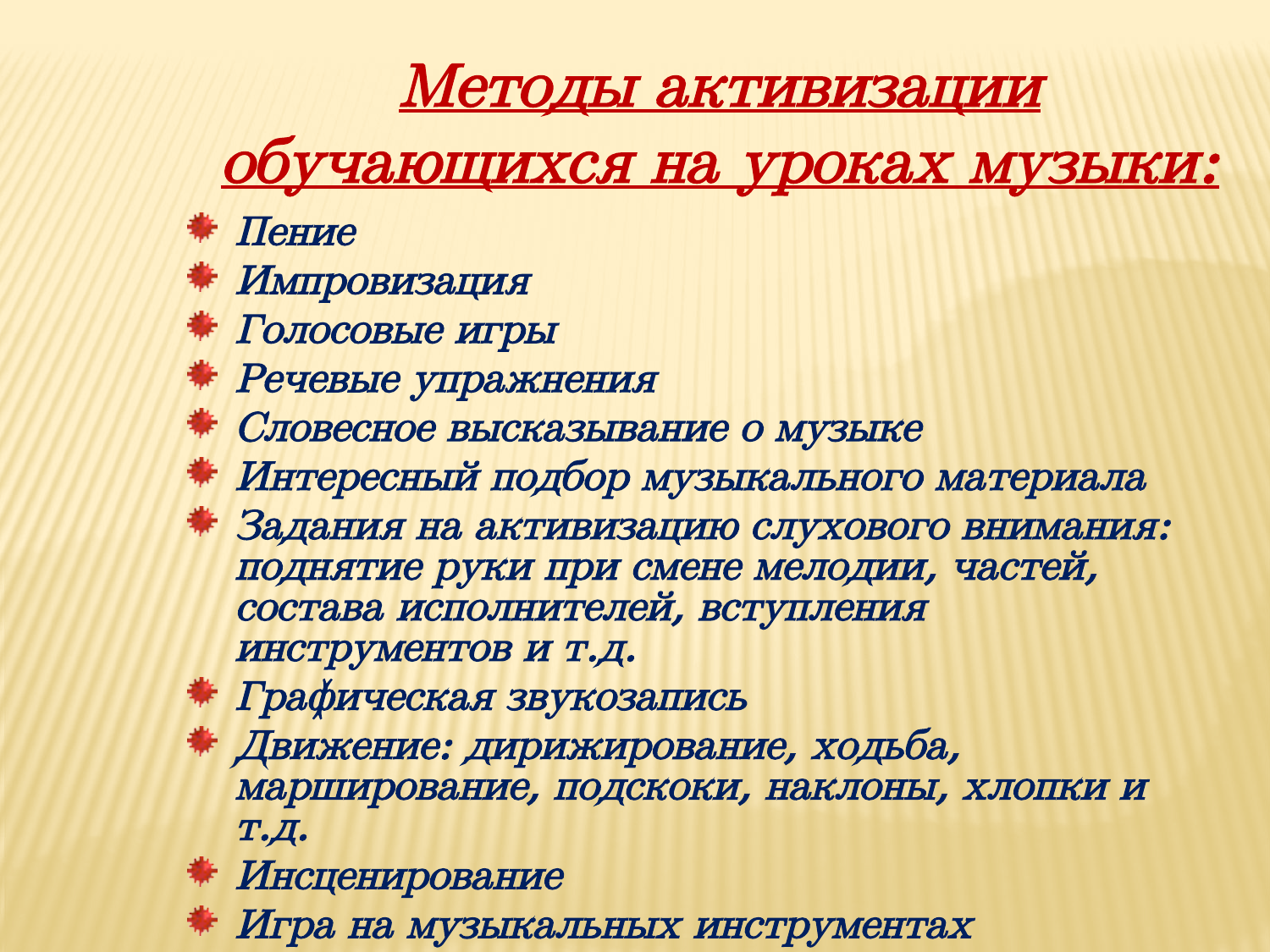

Методы активизации обучающихся на уроках музыки:
Пение
Импровизация
Голосовые игры
Речевые упражнения
Словесное высказывание о музыке
Интересный подбор музыкального материала
Задания на активизацию слухового внимания: поднятие руки при смене мелодии, частей, состава исполнителей, вступления инструментов и т.д.
Графическая звукозапись
Движение: дирижирование, ходьба, марширование, подскоки, наклоны, хлопки и т.д.
Инсценирование
Игра на музыкальных инструментах